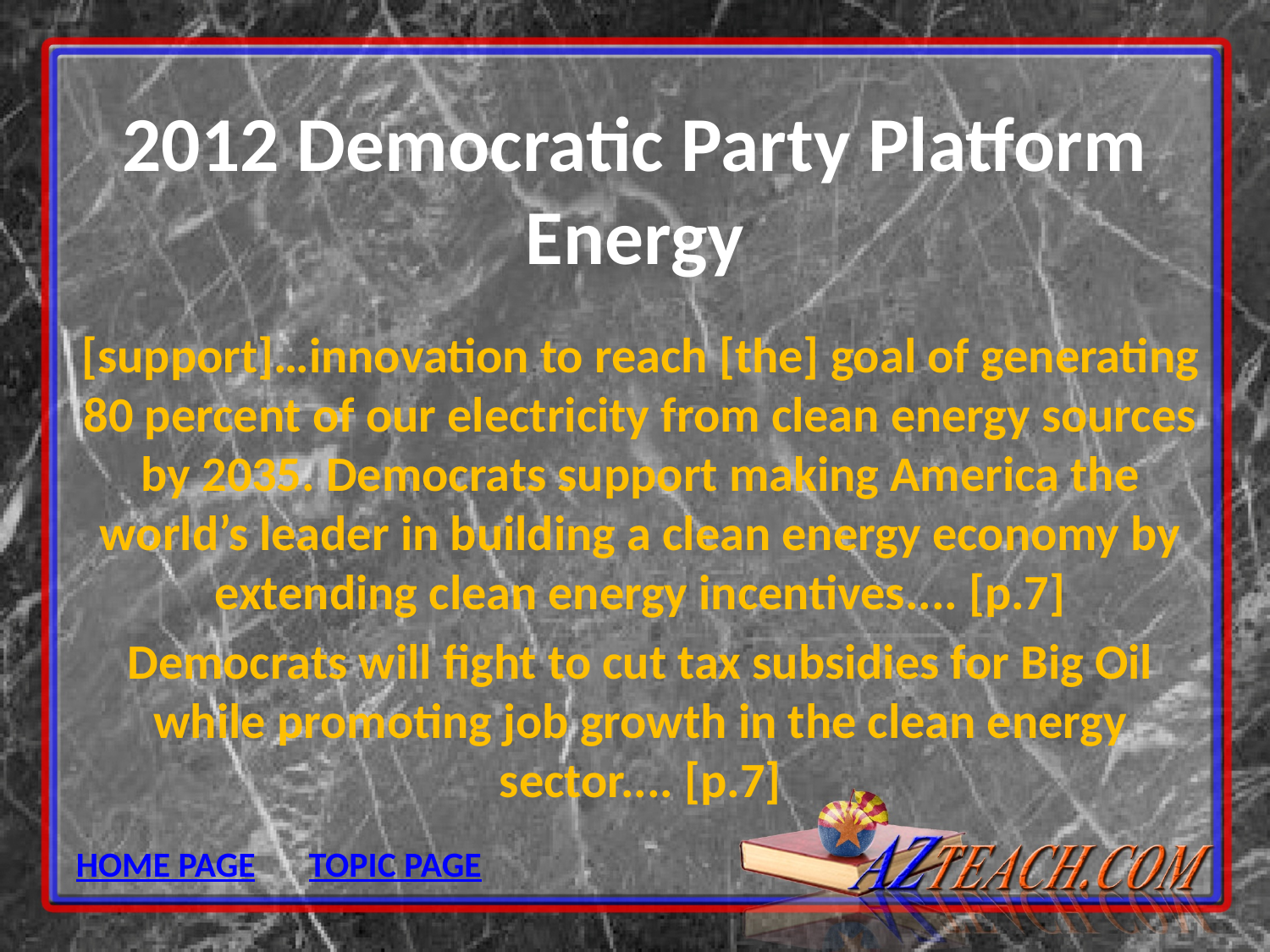

# 2012 Democratic Party Platform Energy
[support]…innovation to reach [the] goal of generating 80 percent of our electricity from clean energy sources by 2035. Democrats support making America the world’s leader in building a clean energy economy by extending clean energy incentives.... [p.7]
Democrats will fight to cut tax subsidies for Big Oil while promoting job growth in the clean energy sector.... [p.7]
HOME PAGE
TOPIC PAGE